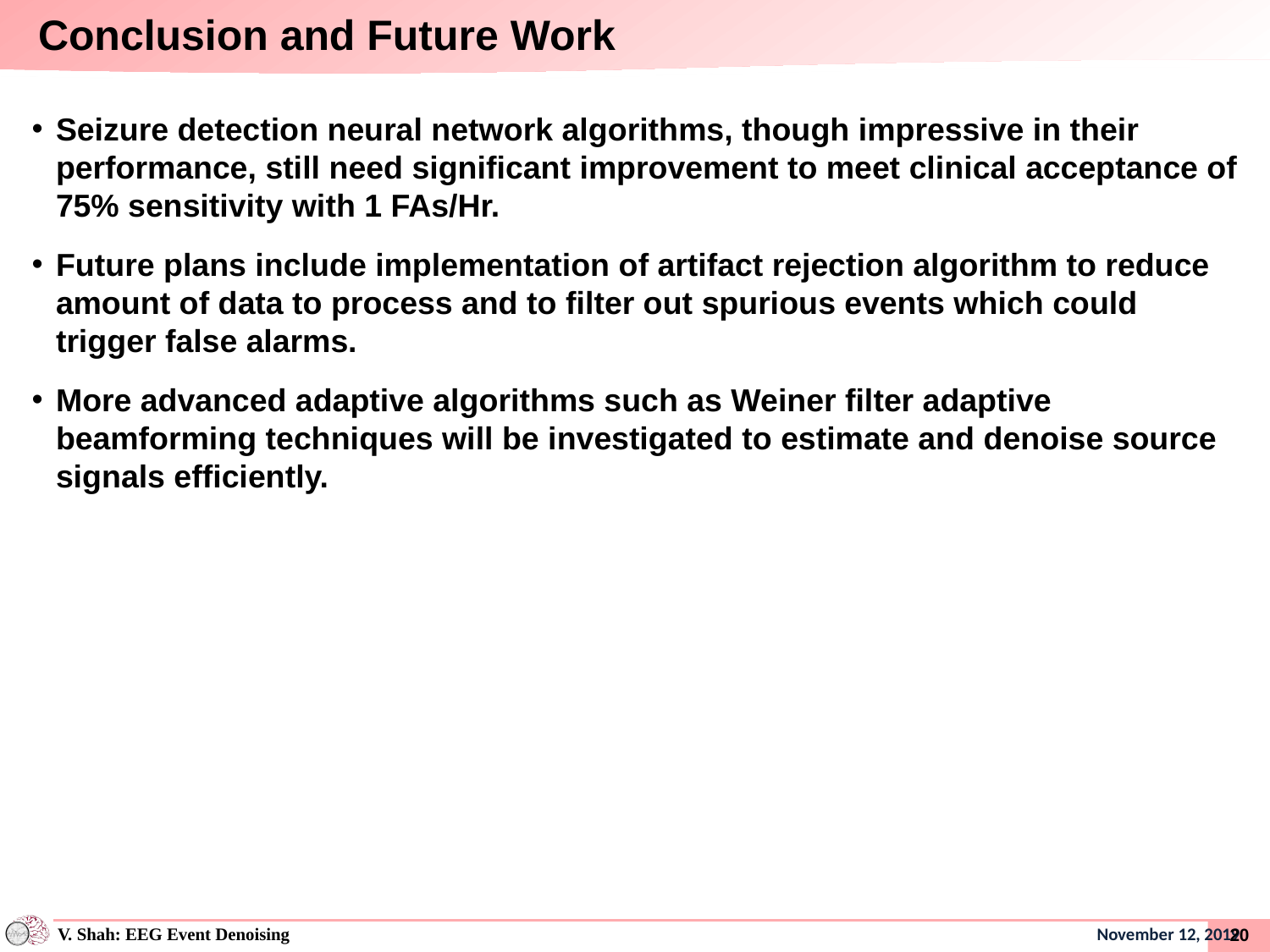

Conclusion and Future Work
Seizure detection neural network algorithms, though impressive in their performance, still need significant improvement to meet clinical acceptance of 75% sensitivity with 1 FAs/Hr.
Future plans include implementation of artifact rejection algorithm to reduce amount of data to process and to filter out spurious events which could trigger false alarms.
More advanced adaptive algorithms such as Weiner filter adaptive beamforming techniques will be investigated to estimate and denoise source signals efficiently.